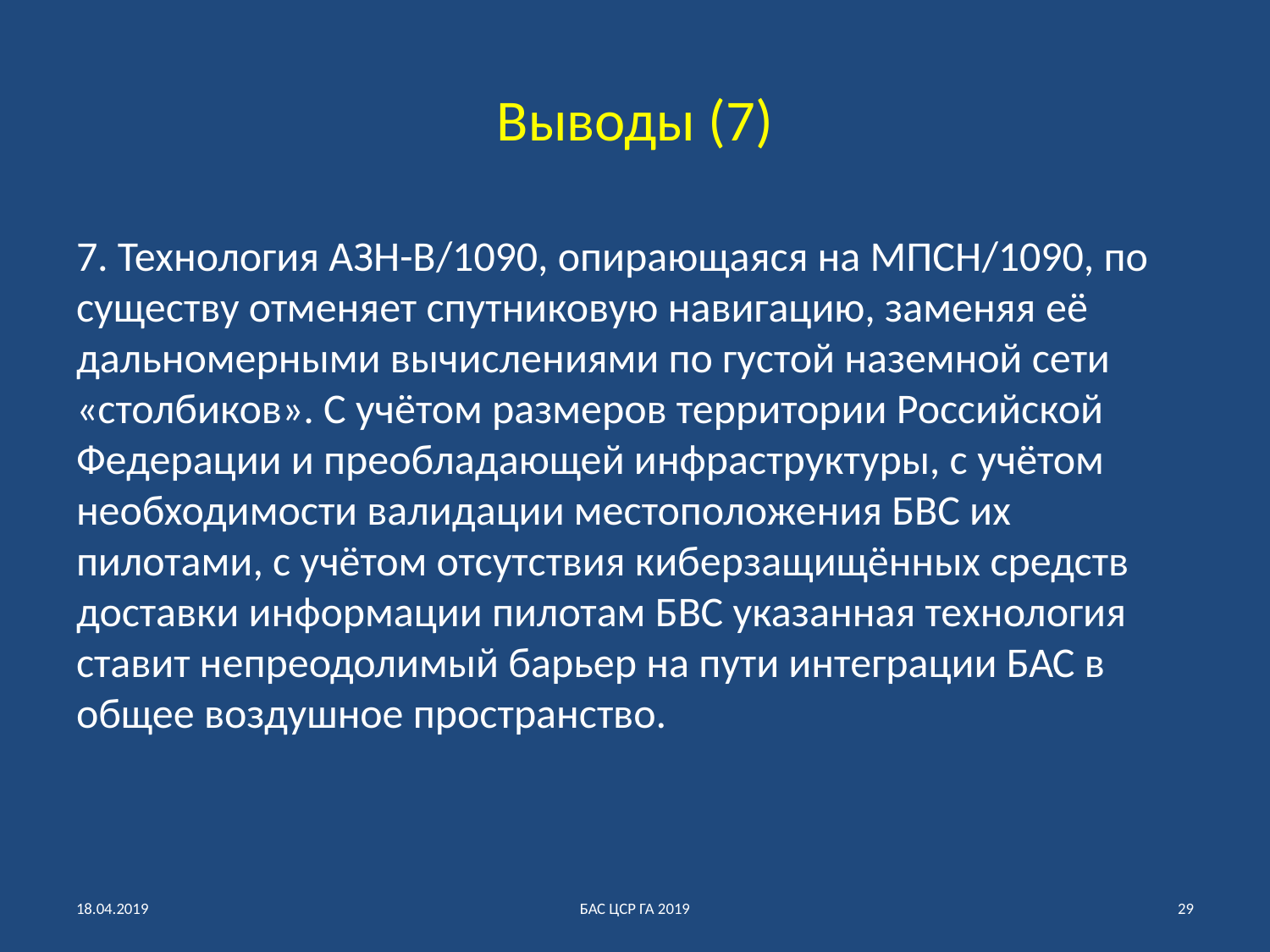

# Выводы (7)
7. Технология АЗН-В/1090, опирающаяся на МПСН/1090, по существу отменяет спутниковую навигацию, заменяя её дальномерными вычислениями по густой наземной сети «столбиков». С учётом размеров территории Российской Федерации и преобладающей инфраструктуры, с учётом необходимости валидации местоположения БВС их пилотами, с учётом отсутствия киберзащищённых средств доставки информации пилотам БВС указанная технология ставит непреодолимый барьер на пути интеграции БАС в общее воздушное пространство.
18.04.2019
БАС ЦСР ГА 2019
29